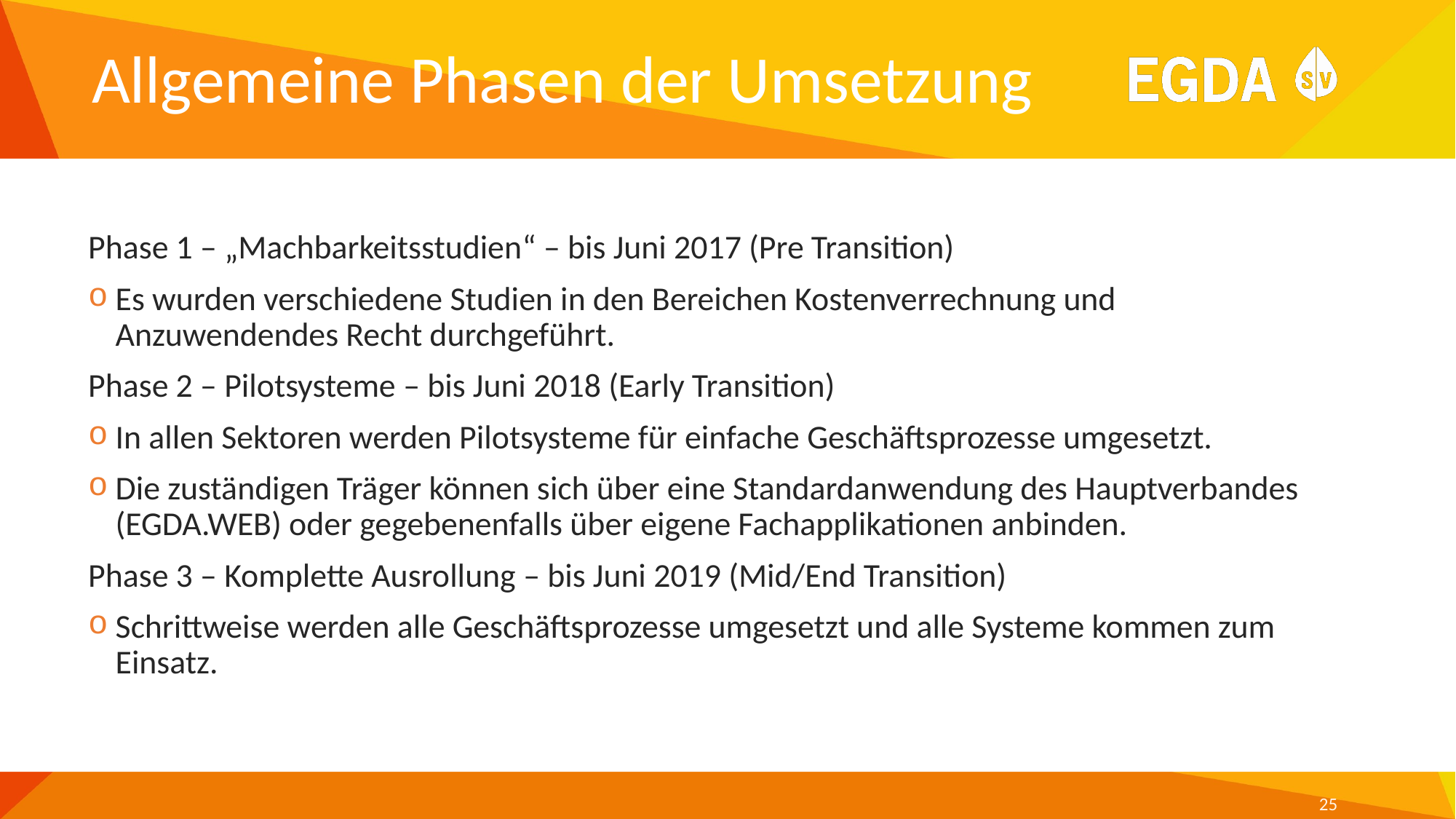

# Allgemeine Phasen der Umsetzung
Phase 1 – „Machbarkeitsstudien“ – bis Juni 2017 (Pre Transition)
Es wurden verschiedene Studien in den Bereichen Kostenverrechnung und Anzuwendendes Recht durchgeführt.
Phase 2 – Pilotsysteme – bis Juni 2018 (Early Transition)
In allen Sektoren werden Pilotsysteme für einfache Geschäftsprozesse umgesetzt.
Die zuständigen Träger können sich über eine Standardanwendung des Hauptverbandes (EGDA.WEB) oder gegebenenfalls über eigene Fachapplikationen anbinden.
Phase 3 – Komplette Ausrollung – bis Juni 2019 (Mid/End Transition)
Schrittweise werden alle Geschäftsprozesse umgesetzt und alle Systeme kommen zum Einsatz.
25